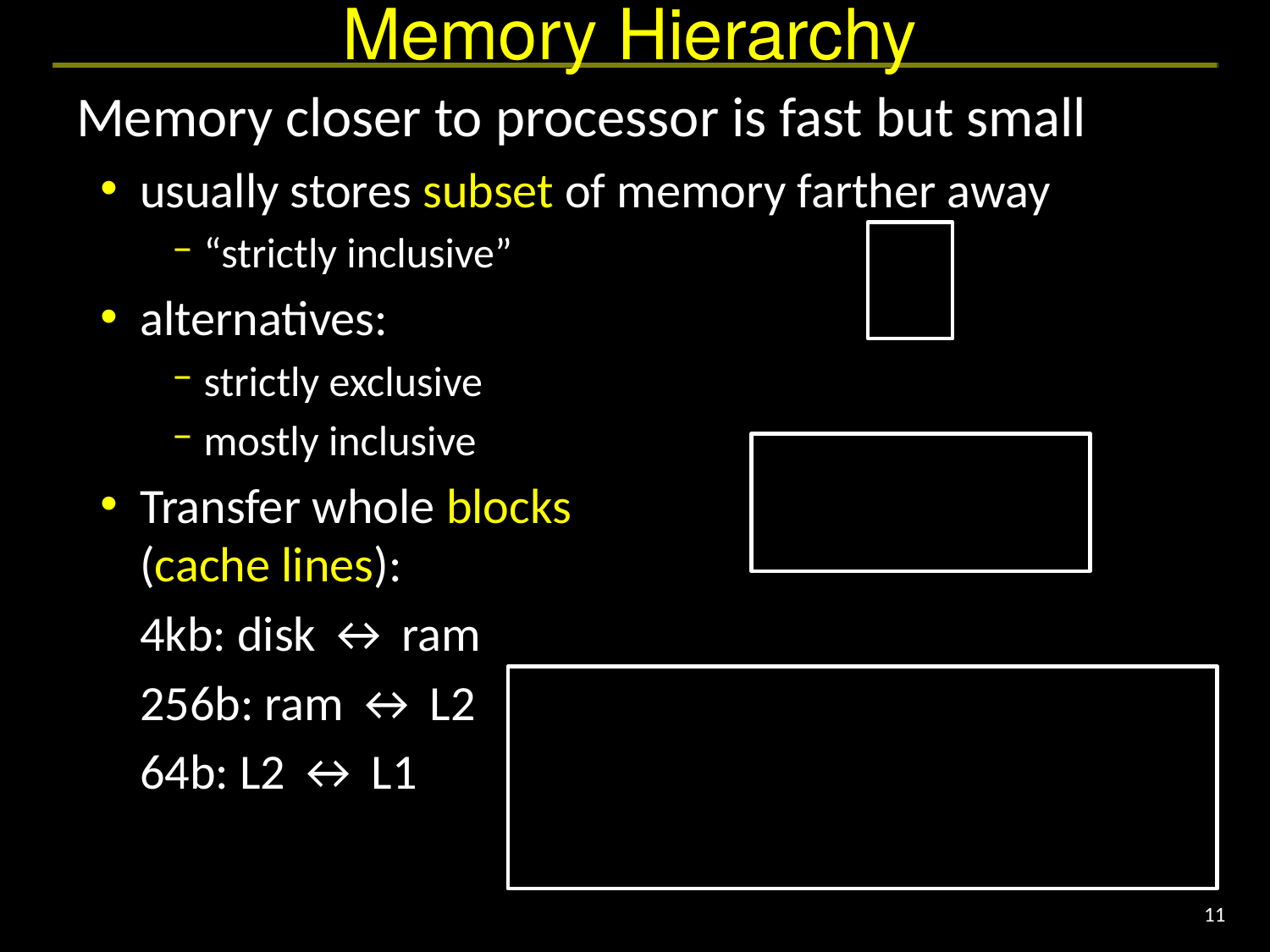

# Memory Hierarchy
Memory closer to processor is fast but small
usually stores subset of memory farther away
“strictly inclusive”
alternatives:
strictly exclusive
mostly inclusive
Transfer whole blocks
(cache lines):
	4kb: disk ↔ ram
	256b: ram ↔ L2
	64b: L2 ↔ L1